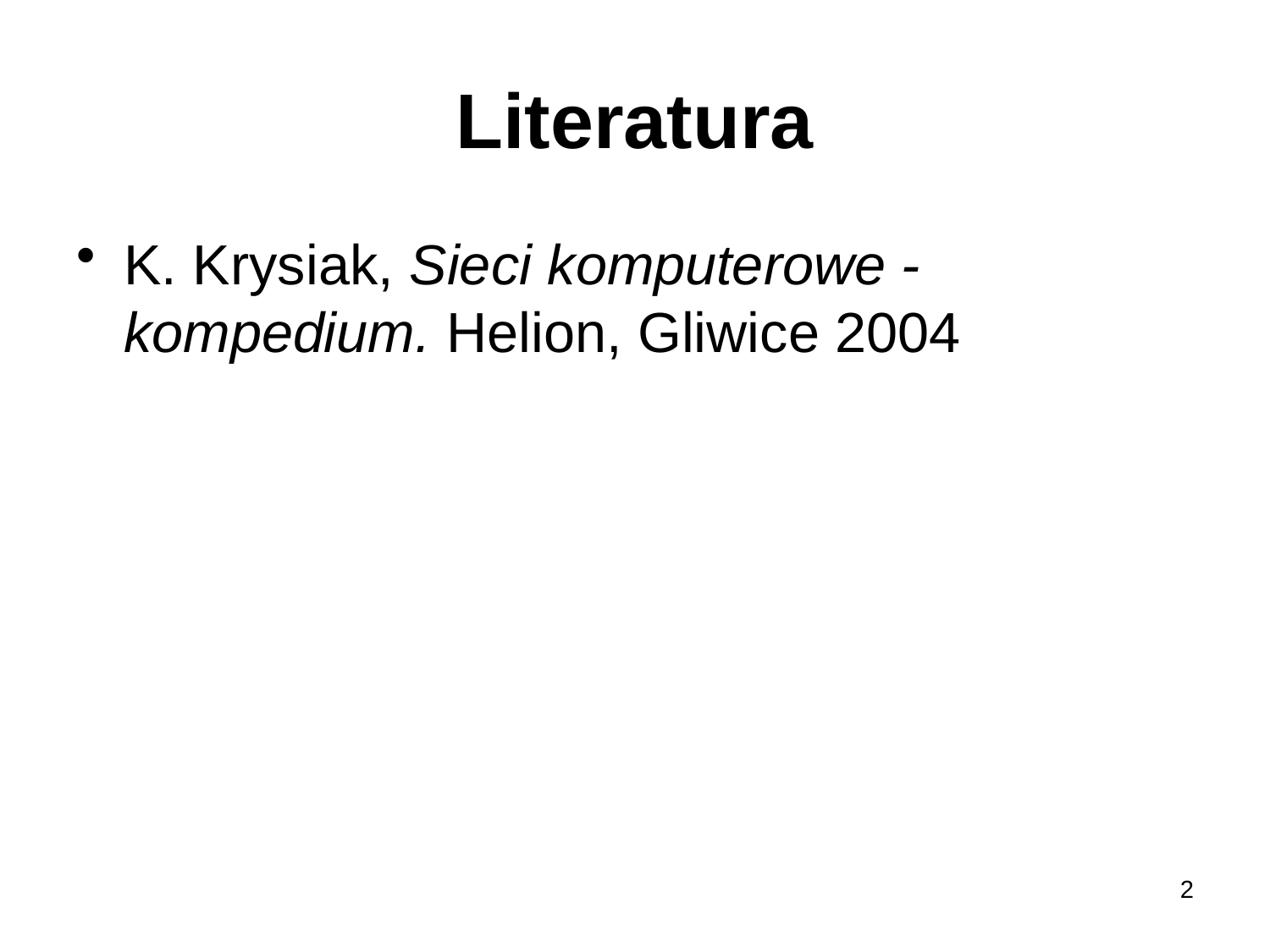

# Literatura
K. Krysiak, Sieci komputerowe - kompedium. Helion, Gliwice 2004
2